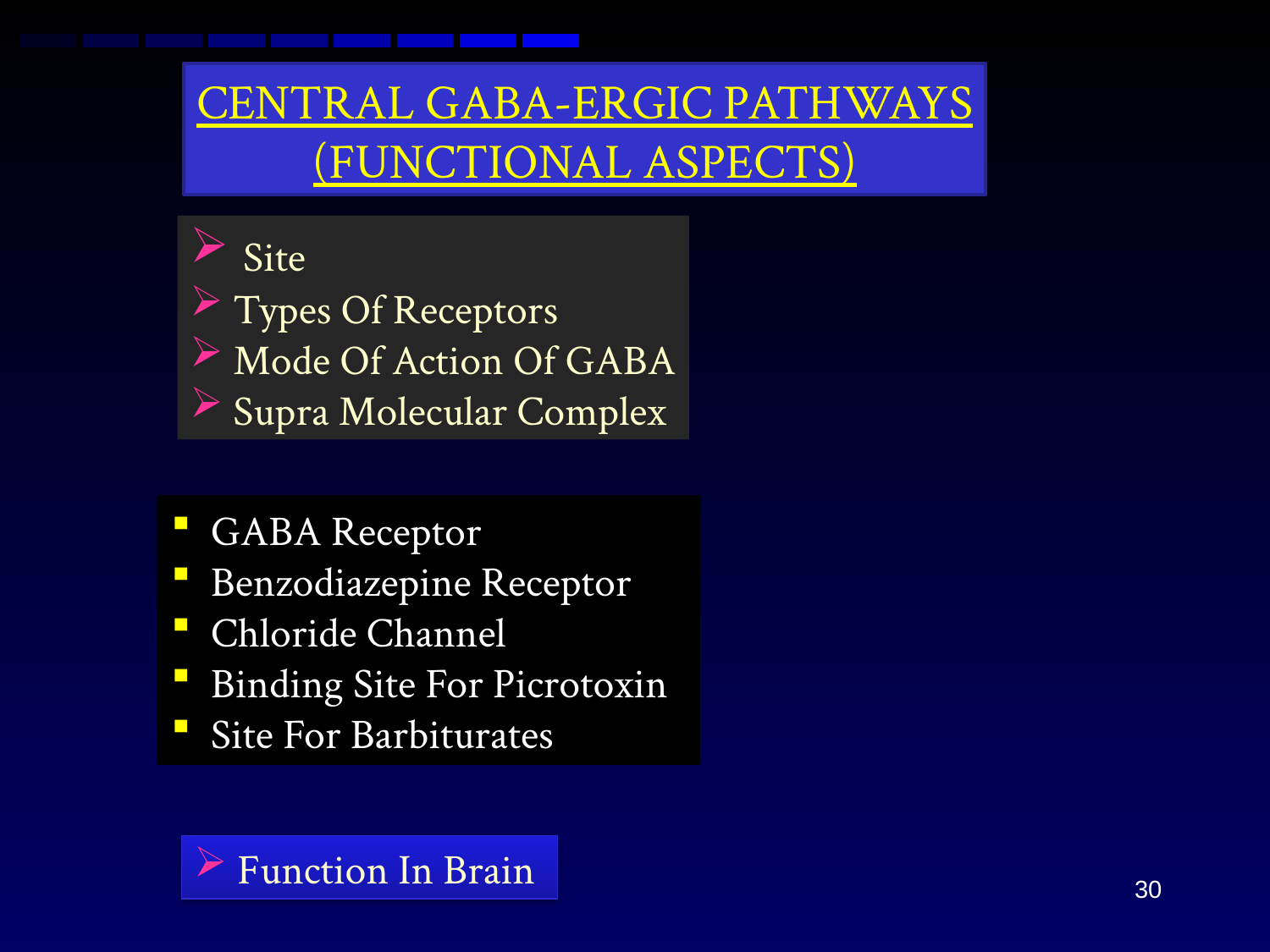

CENTRAL GABA-ERGIC PATHWAYS
(FUNCTIONAL ASPECTS)
 Site
 Types Of Receptors
 Mode Of Action Of GABA
 Supra Molecular Complex
 GABA Receptor
 Benzodiazepine Receptor
 Chloride Channel
 Binding Site For Picrotoxin
 Site For Barbiturates
 Function In Brain
30